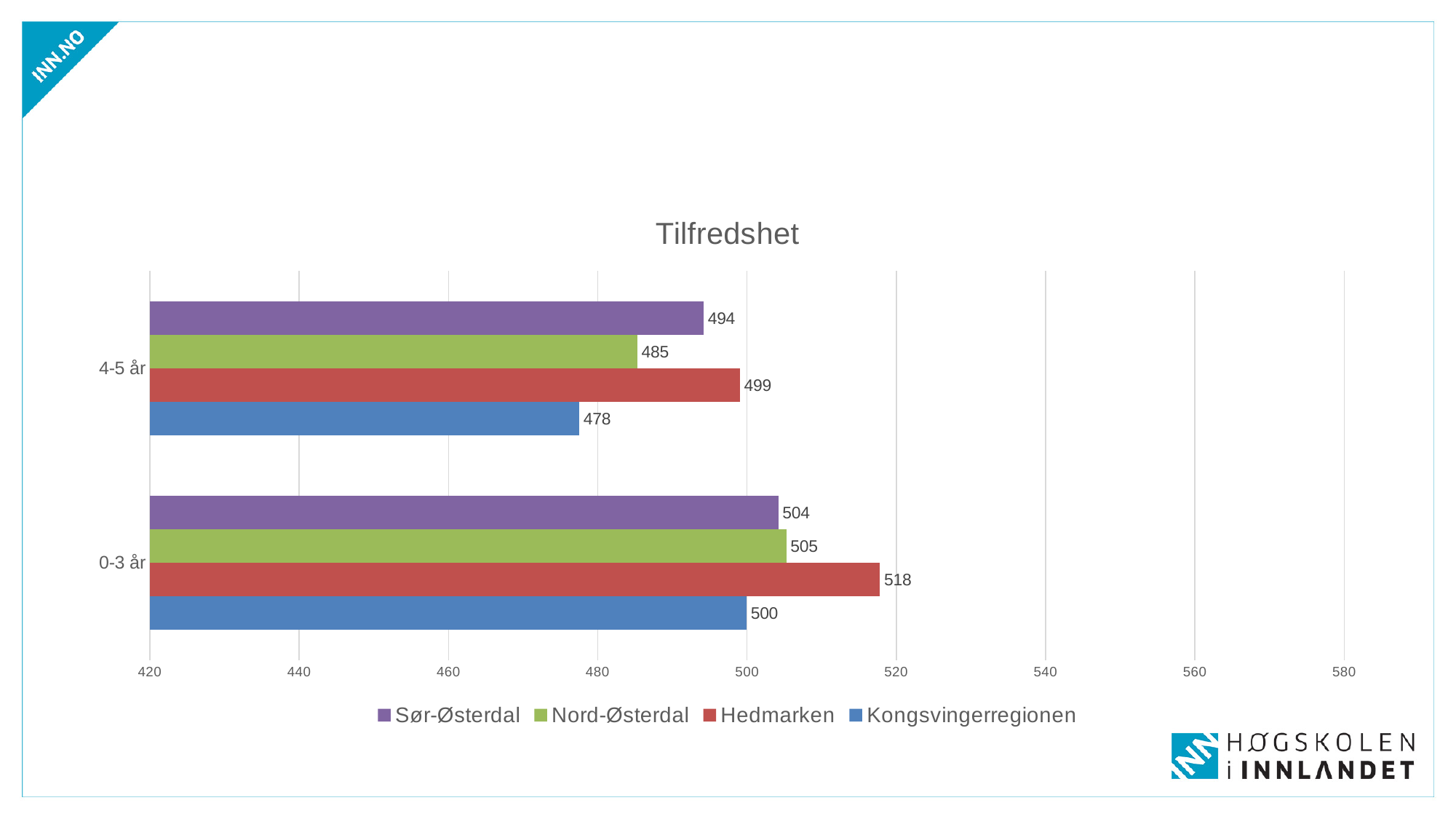

#

### Chart: Tilfredshet

| Category | Kongsvingerregionen | Hedmarken | Nord-Østerdal | Sør-Østerdal |
|---|---|---|---|---|
| 0-3 år | 499.9420811379047 | 517.8096073452059 | 505.2505078808216 | 504.18050656235033 |
| 4-5 år | 477.516579427107 | 499.043994879209 | 485.29695681678606 | 494.1774179533881 |